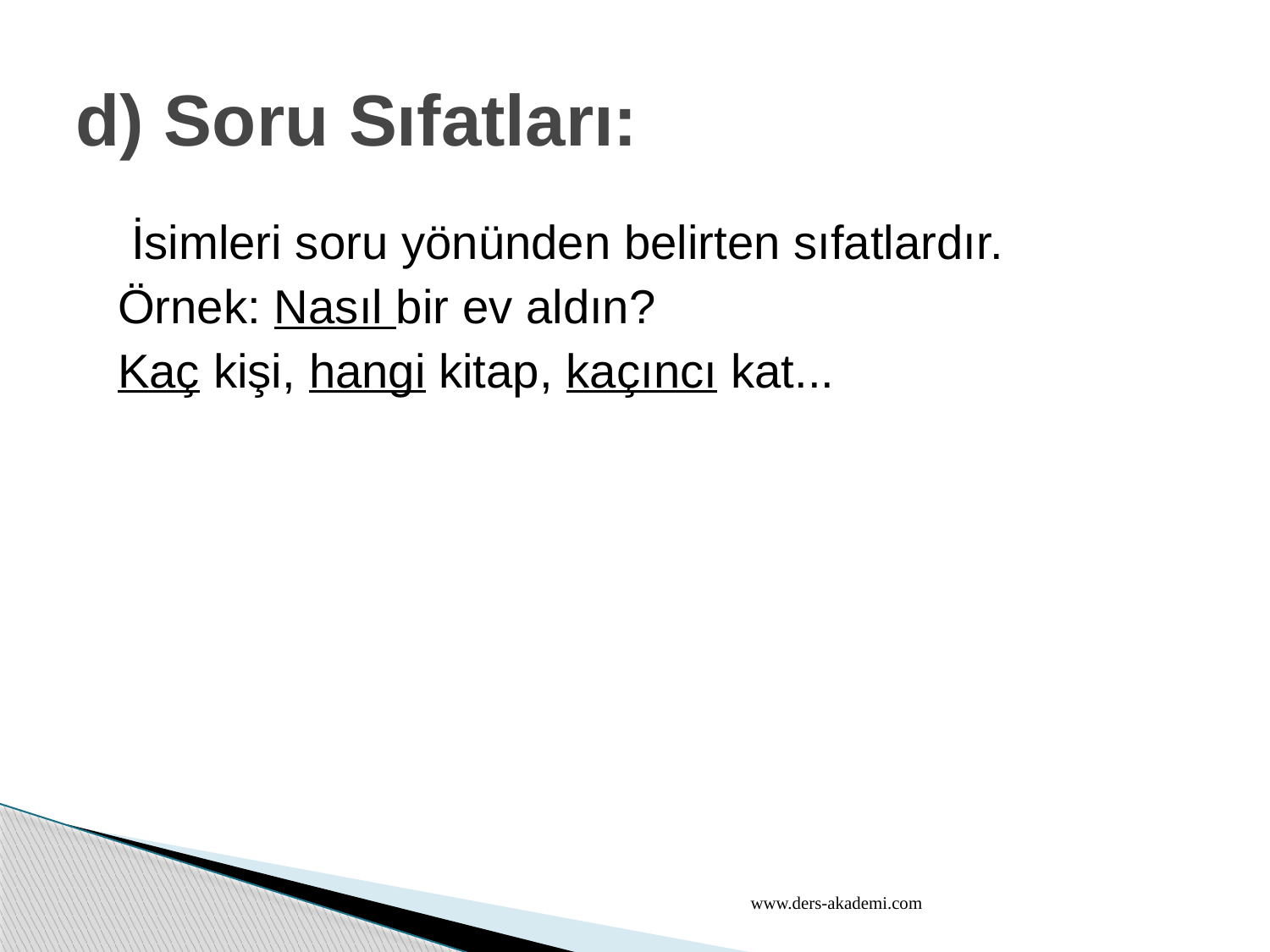

# d) Soru Sıfatları:
   İsimleri soru yönünden belirten sıfatlardır.
  Örnek: Nasıl bir ev aldın?
  Kaç kişi, hangi kitap, kaçıncı kat...

www.ders-akademi.com